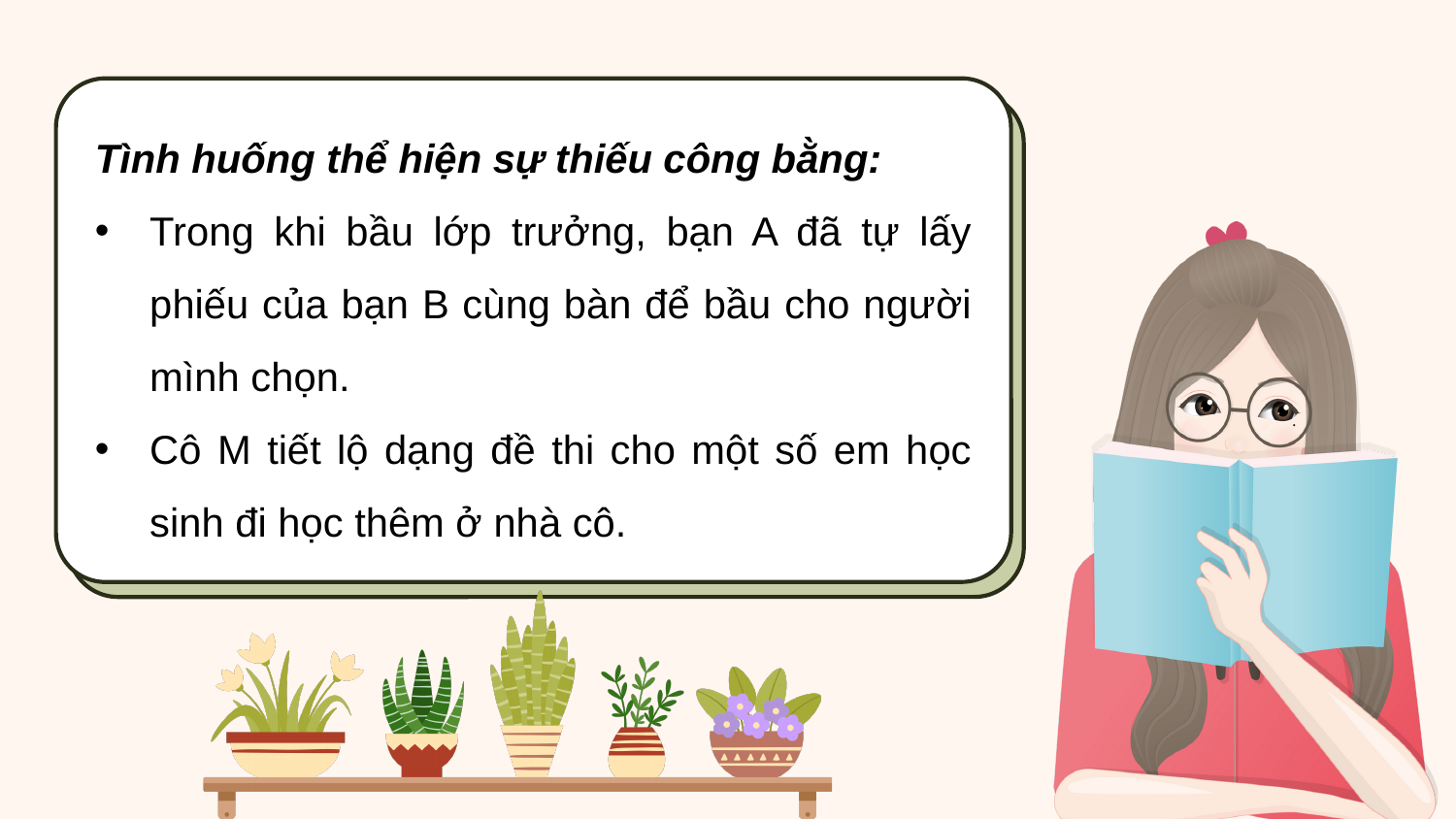

Tình huống thể hiện sự thiếu công bằng:
Trong khi bầu lớp trưởng, bạn A đã tự lấy phiếu của bạn B cùng bàn để bầu cho người mình chọn.
Cô M tiết lộ dạng đề thi cho một số em học sinh đi học thêm ở nhà cô.